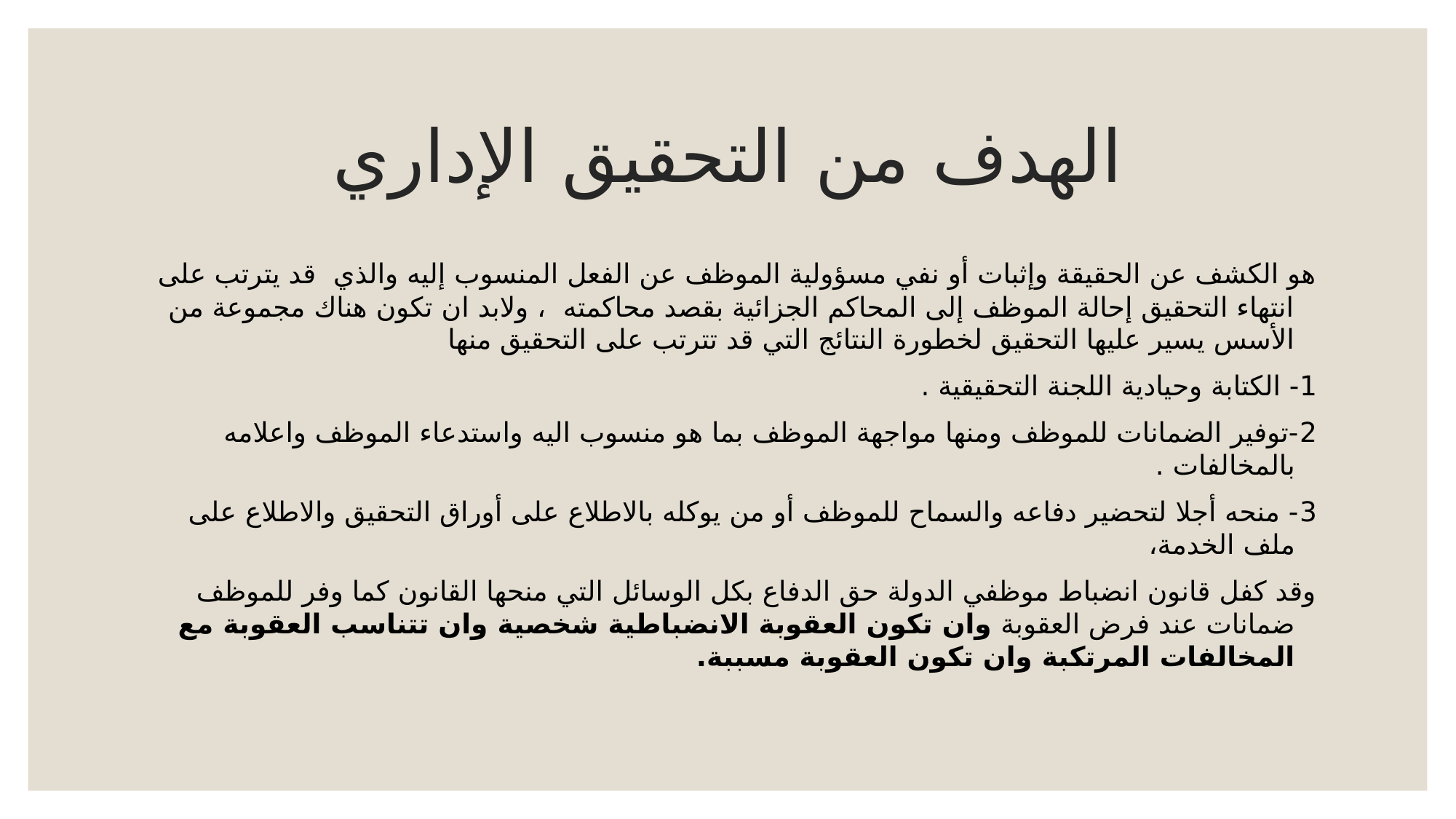

# الهدف من التحقيق الإداري
هو الكشف عن الحقيقة وإثبات أو نفي مسؤولية الموظف عن الفعل المنسوب إليه والذي  قد يترتب على انتهاء التحقيق إحالة الموظف إلى المحاكم الجزائية بقصد محاكمته  ، ولابد ان تكون هناك مجموعة من الأسس يسير عليها التحقيق لخطورة النتائج التي قد تترتب على التحقيق منها
1- الكتابة وحيادية اللجنة التحقيقية .
2-توفير الضمانات للموظف ومنها مواجهة الموظف بما هو منسوب اليه واستدعاء الموظف واعلامه بالمخالفات .
3- منحه أجلا لتحضير دفاعه والسماح للموظف أو من يوكله بالاطلاع على أوراق التحقيق والاطلاع على ملف الخدمة،
وقد كفل قانون انضباط موظفي الدولة حق الدفاع بكل الوسائل التي منحها القانون كما وفر للموظف ضمانات عند فرض العقوبة وان تكون العقوبة الانضباطية شخصية وان تتناسب العقوبة مع المخالفات المرتكبة وان تكون العقوبة مسببة.